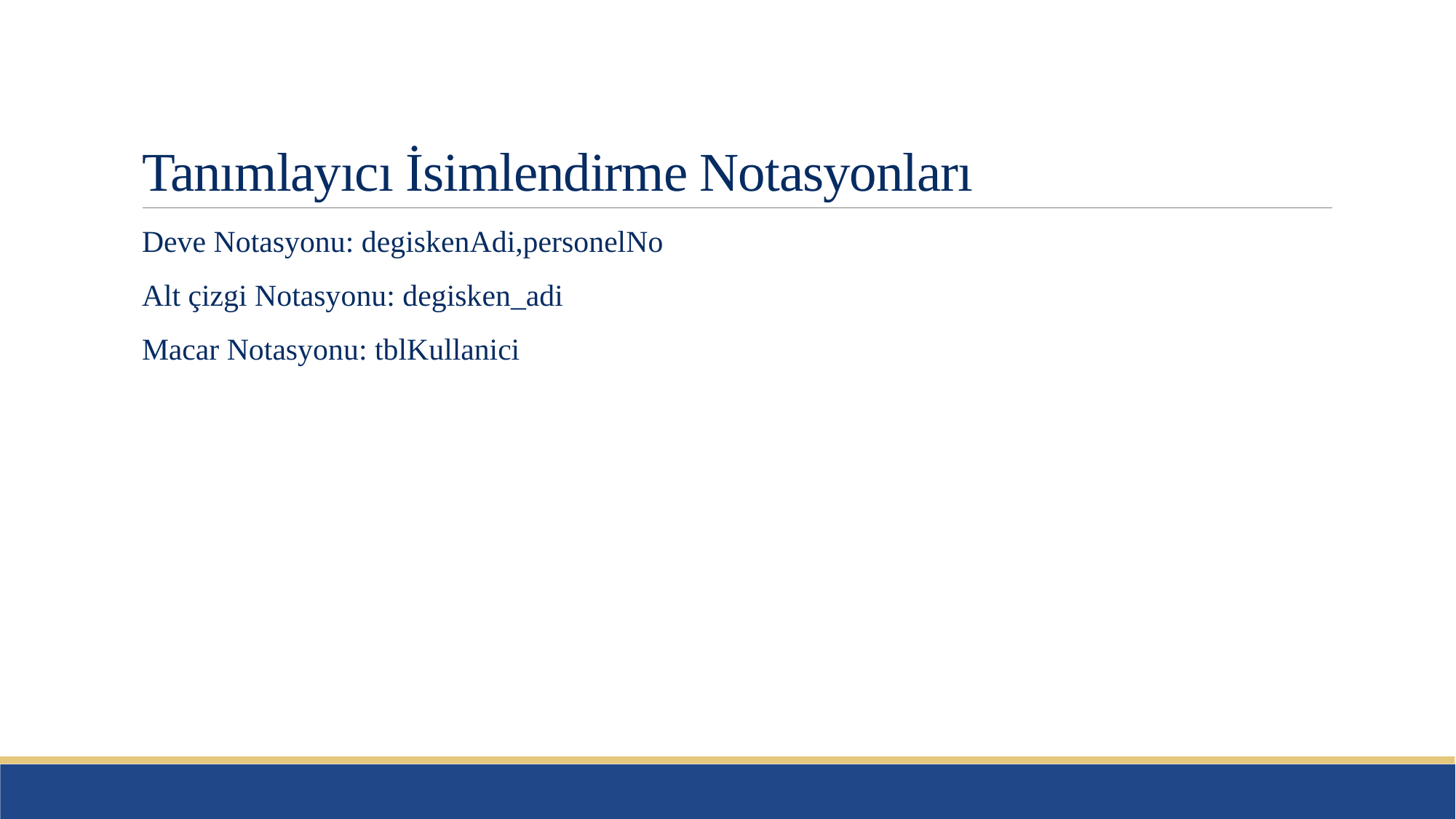

# Tanımlayıcı İsimlendirme Notasyonları
Deve Notasyonu: degiskenAdi,personelNo
Alt çizgi Notasyonu: degisken_adi
Macar Notasyonu: tblKullanici